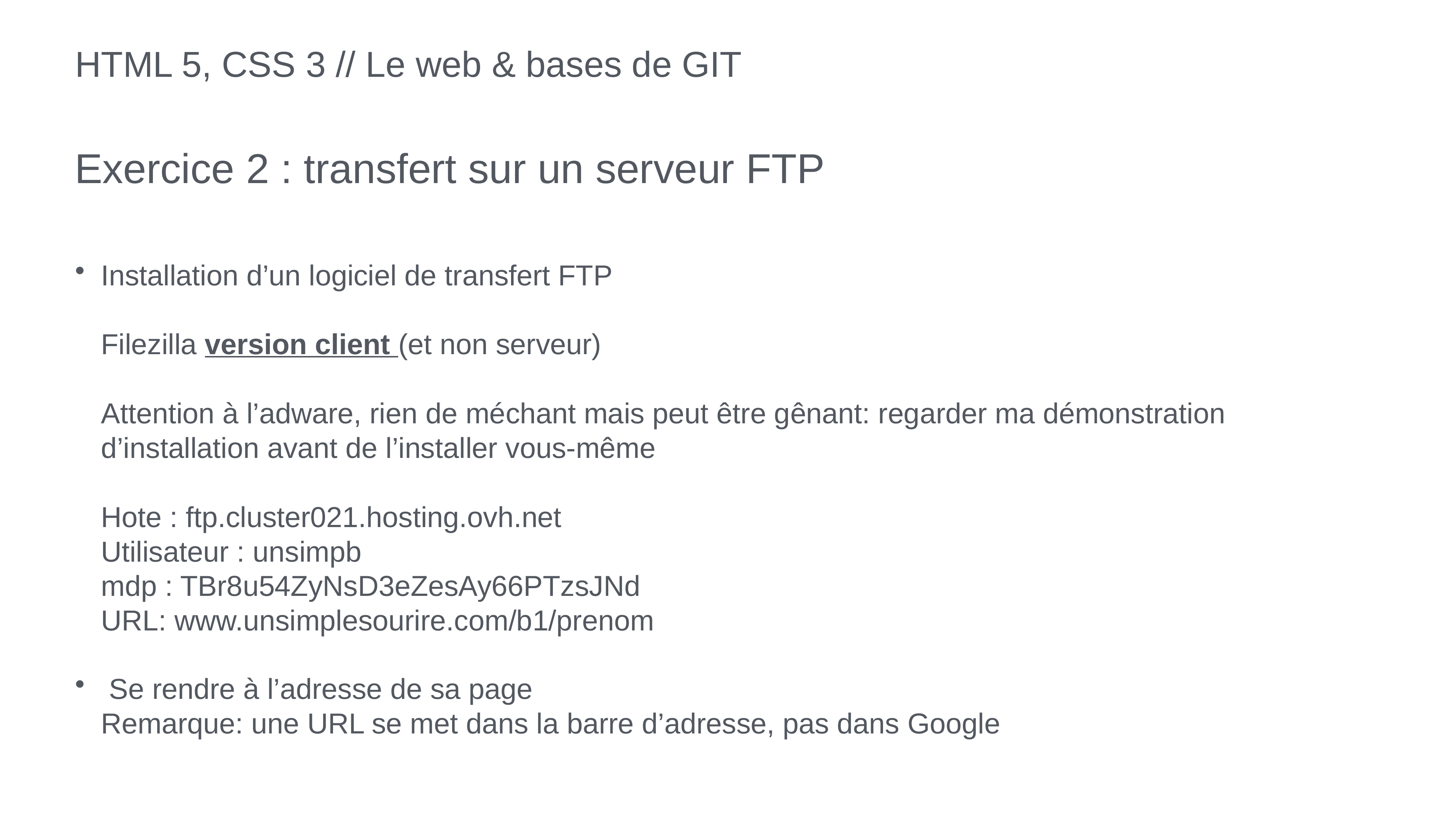

# HTML 5, CSS 3 // Le web & bases de GIT
Exercice 2 : transfert sur un serveur FTP
Installation d’un logiciel de transfert FTP
Filezilla version client (et non serveur)
Attention à l’adware, rien de méchant mais peut être gênant: regarder ma démonstration d’installation avant de l’installer vous-même
Hote : ftp.cluster021.hosting.ovh.net
Utilisateur : unsimpb
mdp : TBr8u54ZyNsD3eZesAy66PTzsJNd
URL: www.unsimplesourire.com/b1/prenom
 Se rendre à l’adresse de sa page
Remarque: une URL se met dans la barre d’adresse, pas dans Google